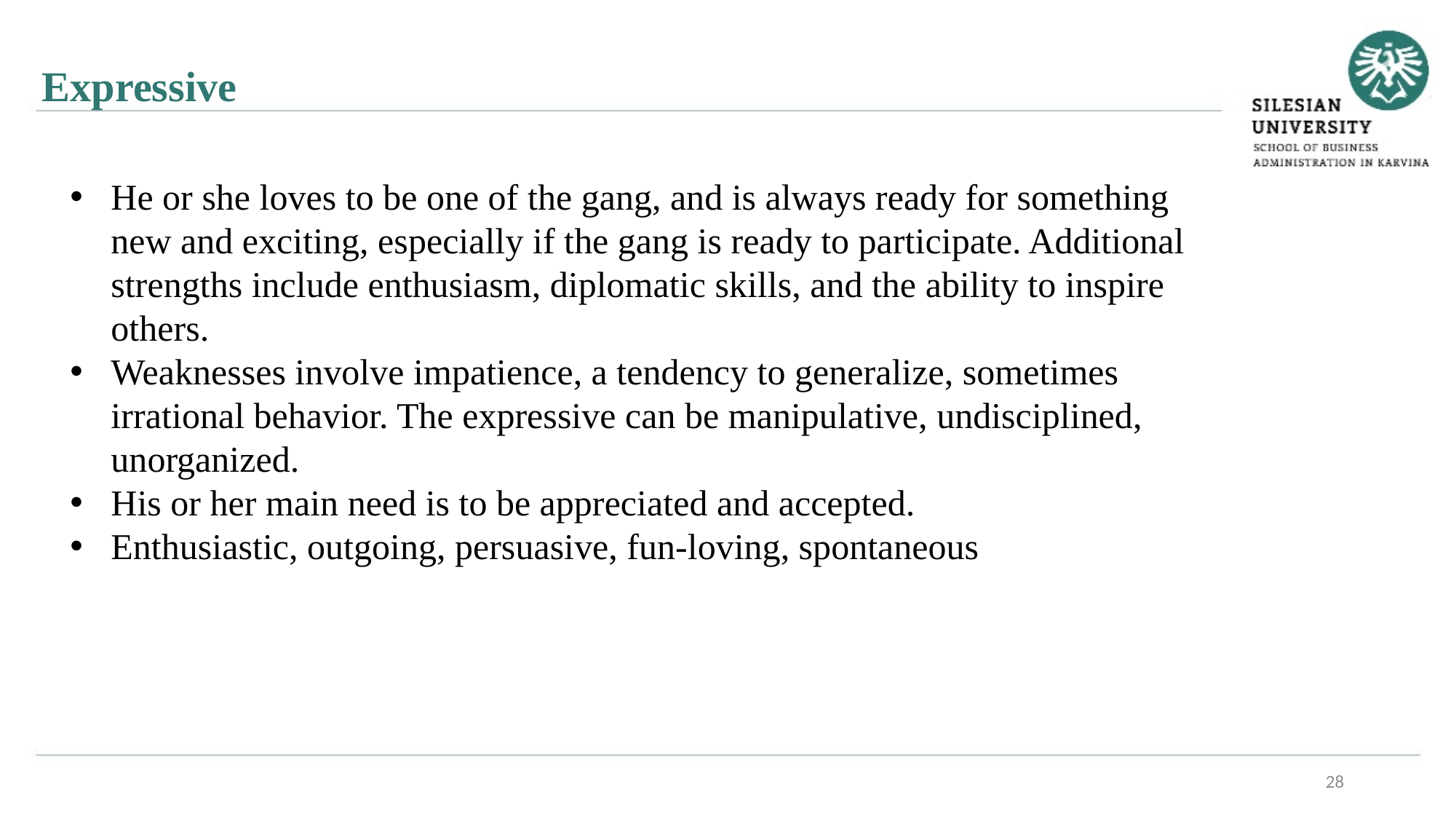

Expressive

He or she loves to be one of the gang, and is always ready for something new and exciting, especially if the gang is ready to participate. Additional strengths include enthusiasm, diplomatic skills, and the ability to inspire others.
Weaknesses involve impatience, a tendency to generalize, sometimes irrational behavior. The expressive can be manipulative, undisciplined, unorganized.
His or her main need is to be appreciated and accepted.
Enthusiastic, outgoing, persuasive, fun-loving, spontaneous

28